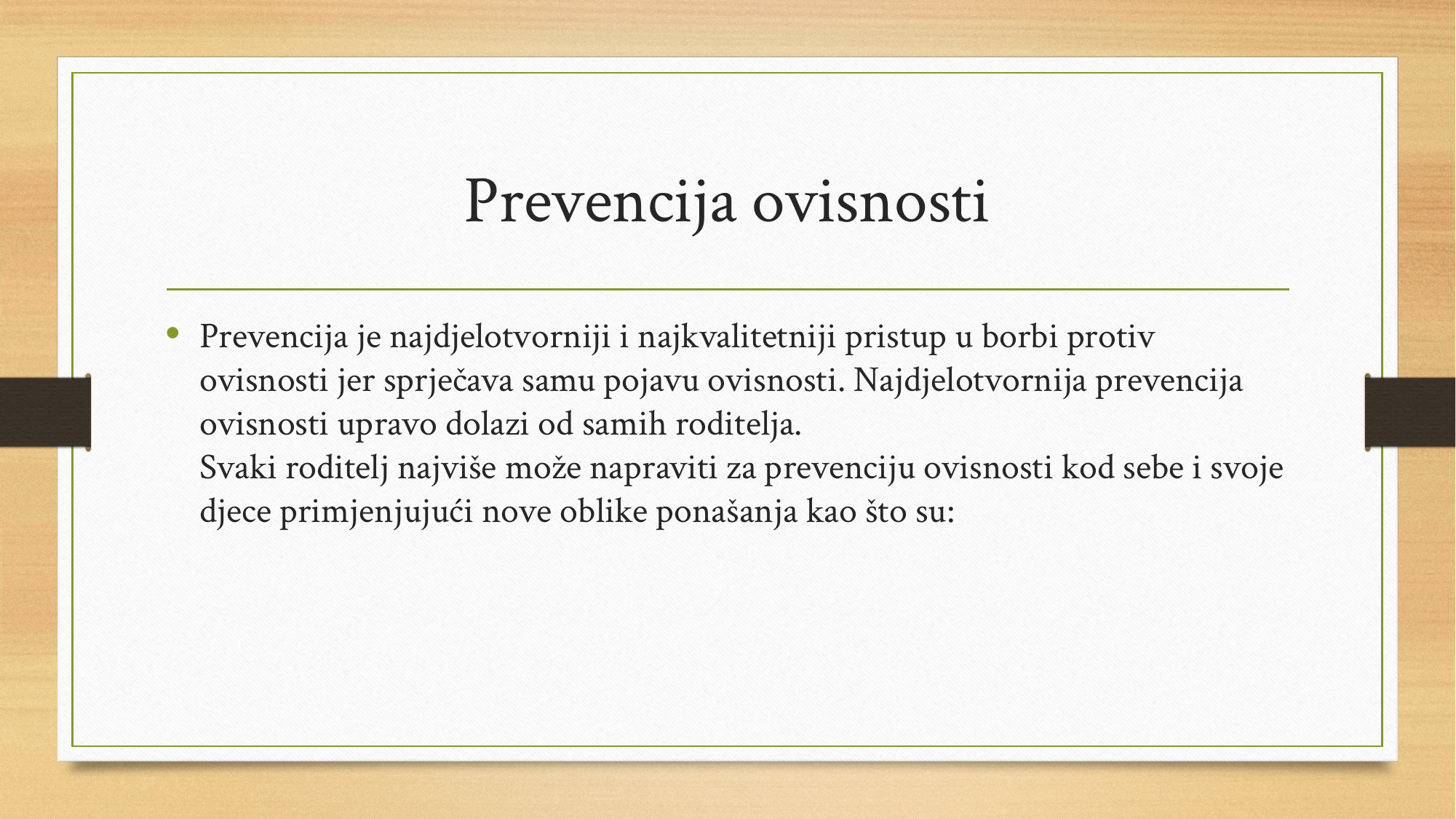

# Prevencija ovisnosti
Prevencija je najdjelotvorniji i najkvalitetniji pristup u borbi protiv ovisnosti jer sprječava samu pojavu ovisnosti. Najdjelotvornija prevencija ovisnosti upravo dolazi od samih roditelja.
Svaki roditelj najviše može napraviti za prevenciju ovisnosti kod sebe i svoje djece primjenjujući nove oblike ponašanja kao što su: